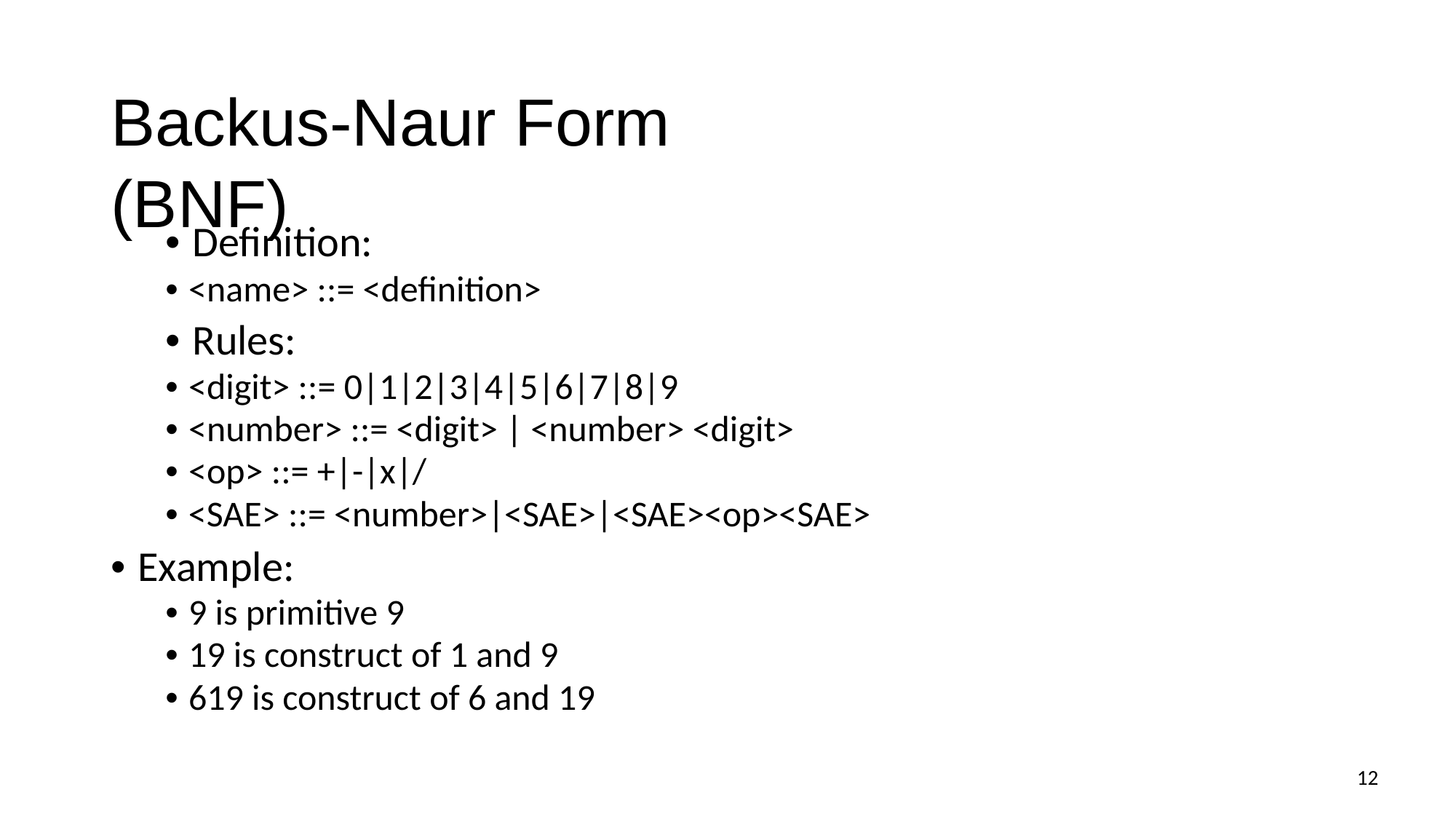

Backus-Naur Form (BNF)
• Definition:
• <name> ::= <definition>
• Rules:
• <digit> ::= 0|1|2|3|4|5|6|7|8|9
• <number> ::= <digit> | <number> <digit>
• <op> ::= +|-|x|/
• <SAE> ::= <number>|<SAE>|<SAE><op><SAE>
• Example:
• 9 is primitive 9
• 19 is construct of 1 and 9
• 619 is construct of 6 and 19
12